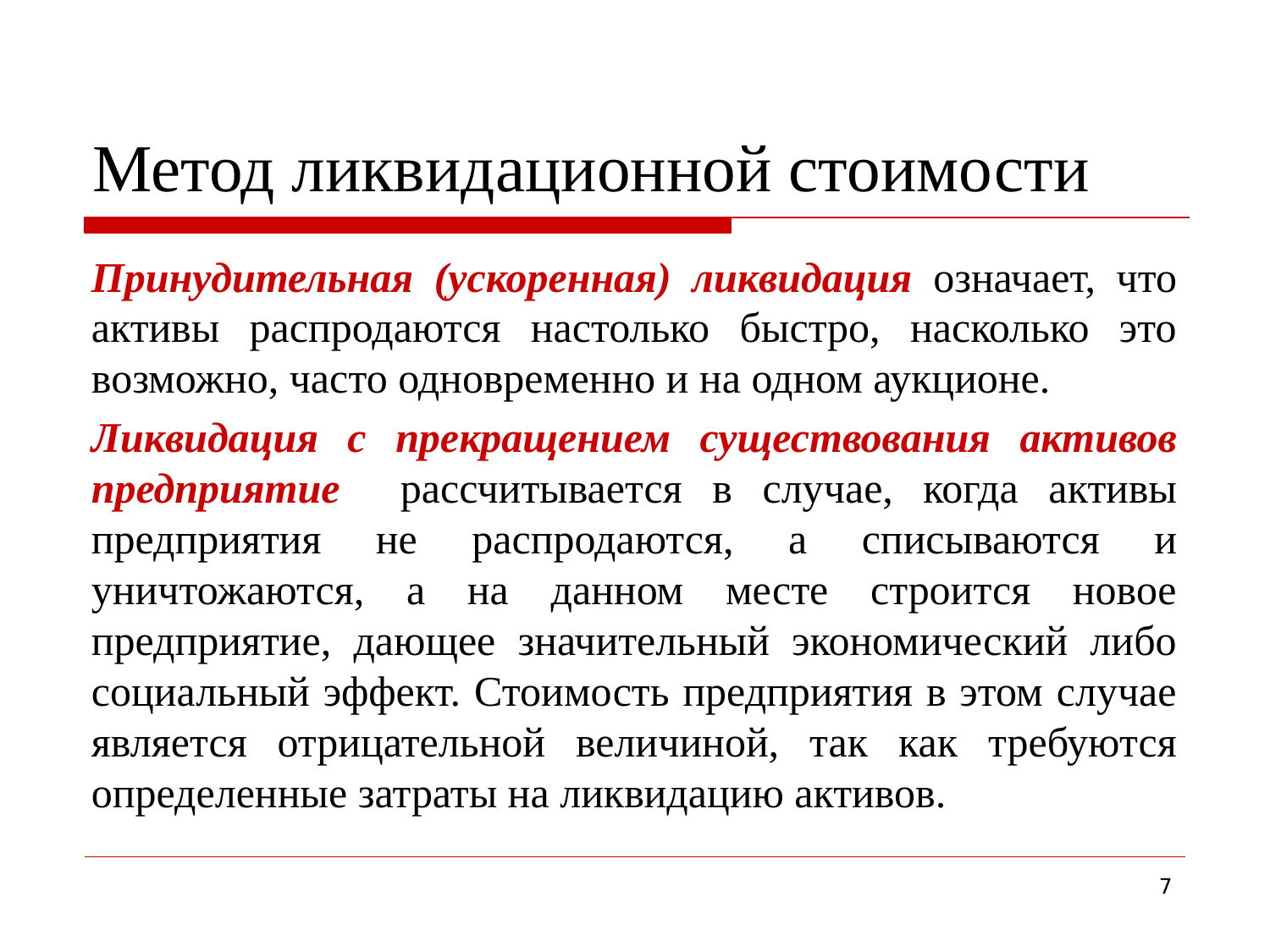

# Метод ликвидационной стоимости
Принудительная (ускоренная) ликвидация означает, что активы распродаются настолько быстро, насколько это возможно, часто одновременно и на одном аукционе.
Ликвидация с прекращением существования активов предприятие  рассчитывается в случае, когда активы предприятия не распродаются, а списываются и уничтожаются, а на данном месте строится новое предприятие, дающее значительный экономический либо социальный эффект. Стоимость предприятия в этом случае является отрицательной величиной, так как требуются определенные затраты на ликвидацию активов.

7